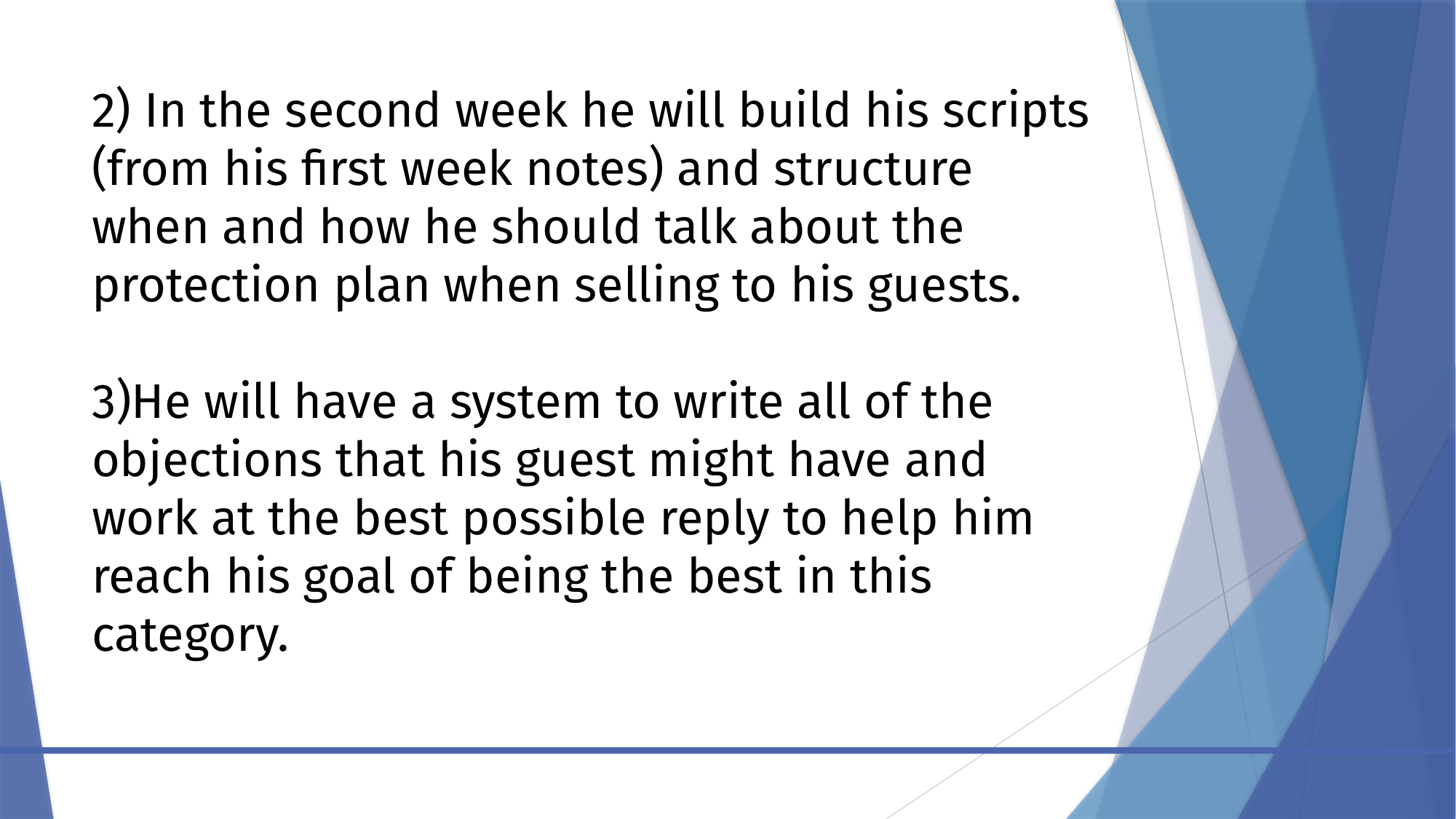

# 2) In the second week he will build his scripts (from his first week notes) and structure when and how he should talk about the protection plan when selling to his guests. 3)He will have a system to write all of the objections that his guest might have and work at the best possible reply to help him reach his goal of being the best in this category.